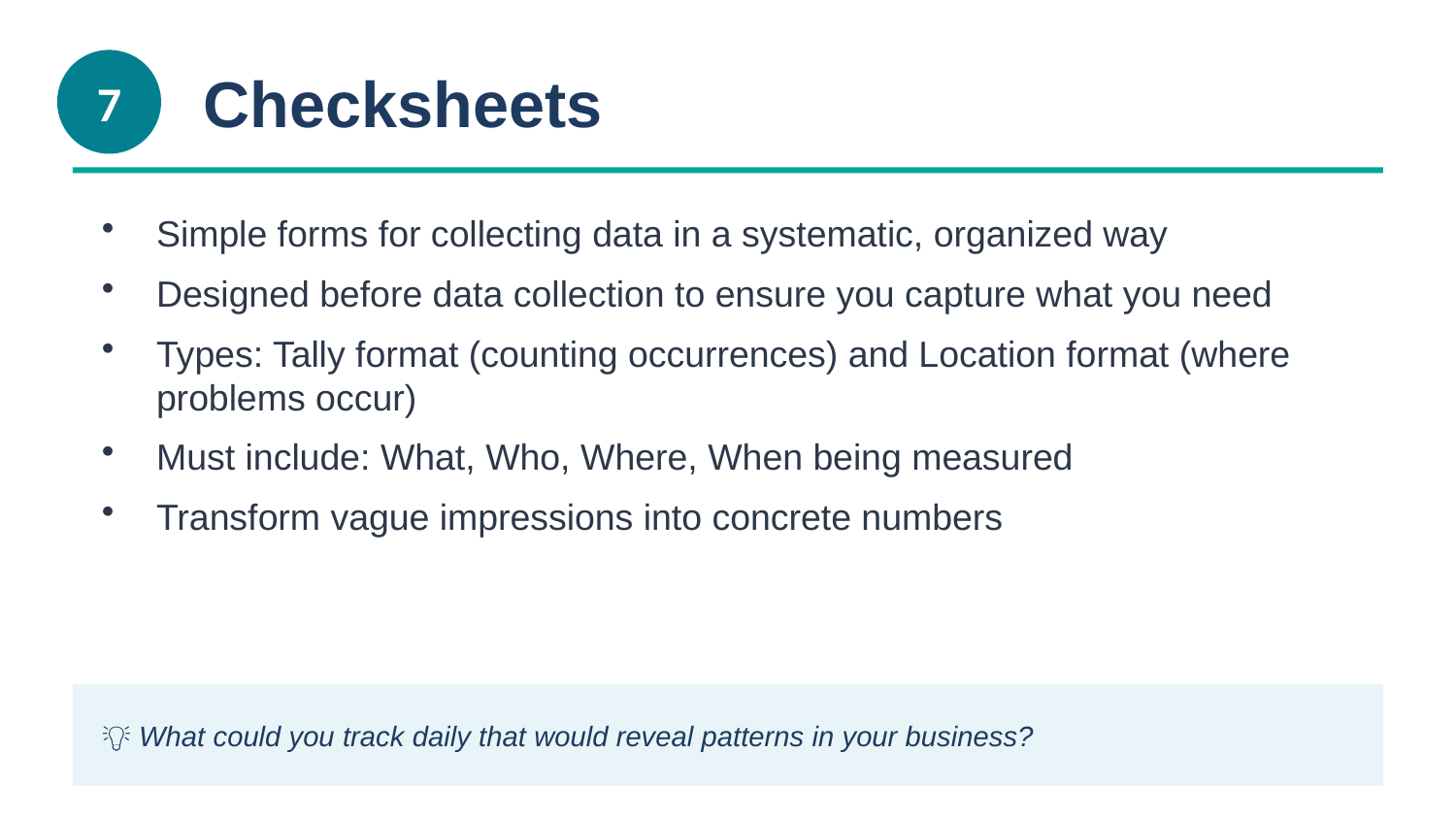

7
Checksheets

Simple forms for collecting data in a systematic, organized way
Designed before data collection to ensure you capture what you need
Types: Tally format (counting occurrences) and Location format (where problems occur)
Must include: What, Who, Where, When being measured
Transform vague impressions into concrete numbers

💡 What could you track daily that would reveal patterns in your business?